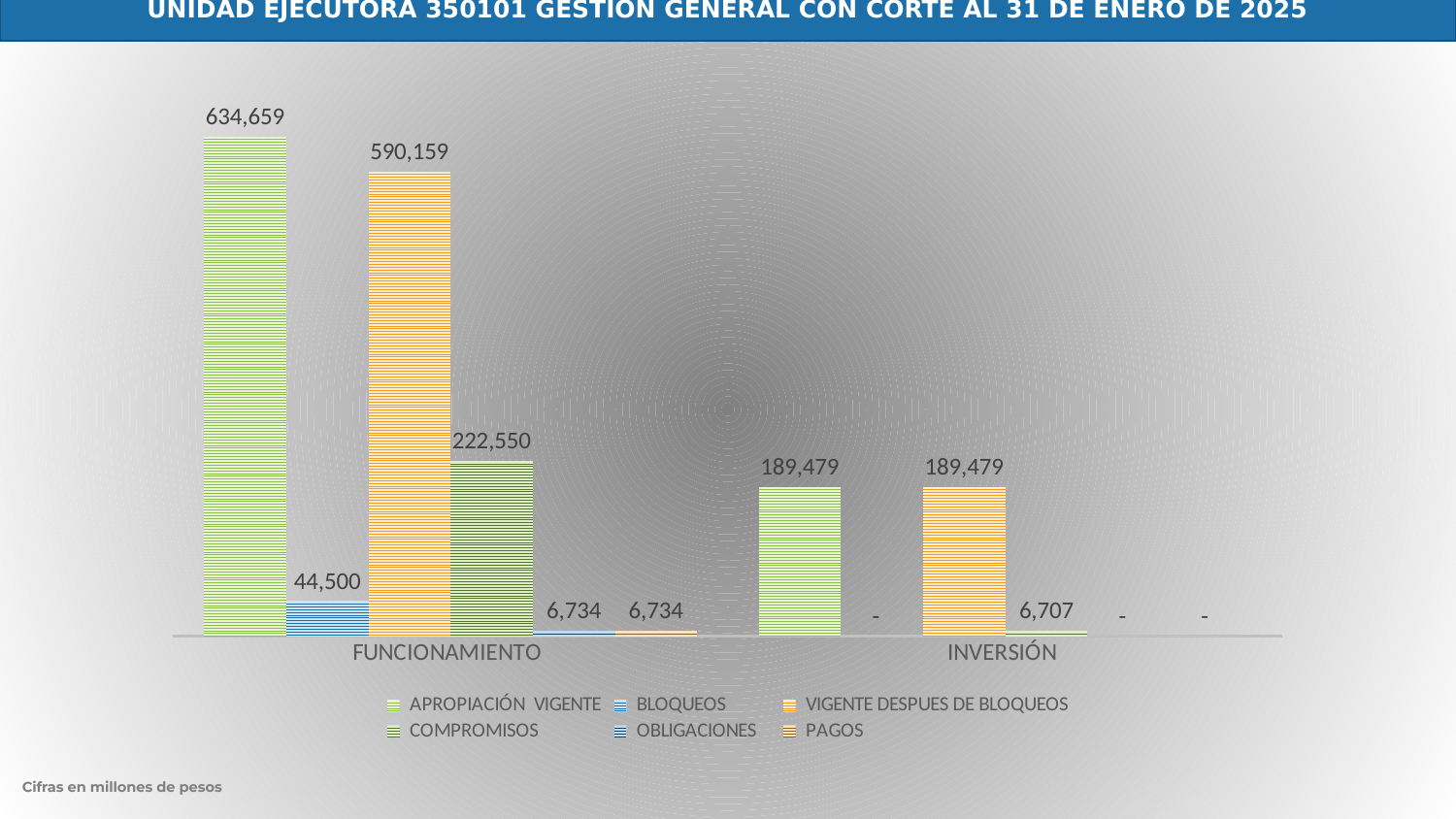

GRÁFICA EJECUCIÓN PRESUPUESTAL ACUMULADA
UNIDAD EJECUTORA 350101 GESTIÓN GENERAL CON CORTE AL 31 DE ENERO DE 2025

### Chart

| Category |  APROPIACIÓN  VIGENTE |  BLOQUEOS |  VIGENTE DESPUES DE BLOQUEOS |  COMPROMISOS       |  OBLIGACIONES    |  PAGOS        |
|---|---|---|---|---|---|---|
| FUNCIONAMIENTO  | 634658.52 | 44500.0 | 590158.52 | 222550.26337277 | 6733.63335729 | 6733.63335729 |
| INVERSIÓN  | 189479.076929 | 0.0 | 189479.076929 | 6707.443574 | 0.0 | 0.0 |

[unsupported chart]

Cifras en millones de pesos